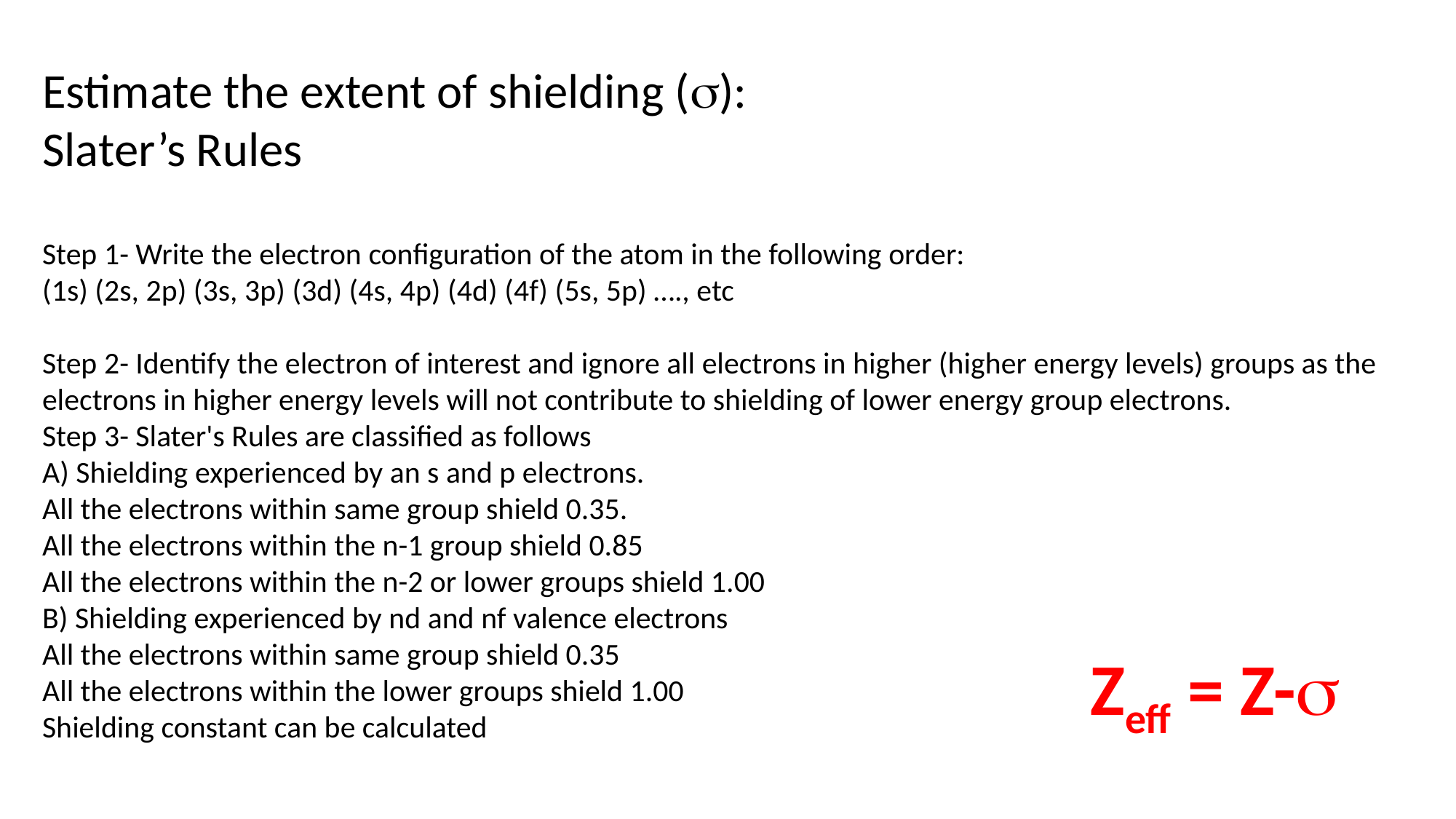

Estimate the extent of shielding (σ):
Slater’s Rules

Step 1- Write the electron configuration of the atom in the following order:
(1s) (2s, 2p) (3s, 3p) (3d) (4s, 4p) (4d) (4f) (5s, 5p) …., etc

Step 2- Identify the electron of interest and ignore all electrons in higher (higher energy levels) groups as the electrons in higher energy levels will not contribute to shielding of lower energy group electrons.
Step 3- Slater's Rules are classified as follows
A) Shielding experienced by an s and p electrons.
All the electrons within same group shield 0.35.
All the electrons within the n-1 group shield 0.85
All the electrons within the n-2 or lower groups shield 1.00
B) Shielding experienced by nd and nf valence electrons
All the electrons within same group shield 0.35
All the electrons within the lower groups shield 1.00
Shielding constant can be calculated
Zeff = Z-σ